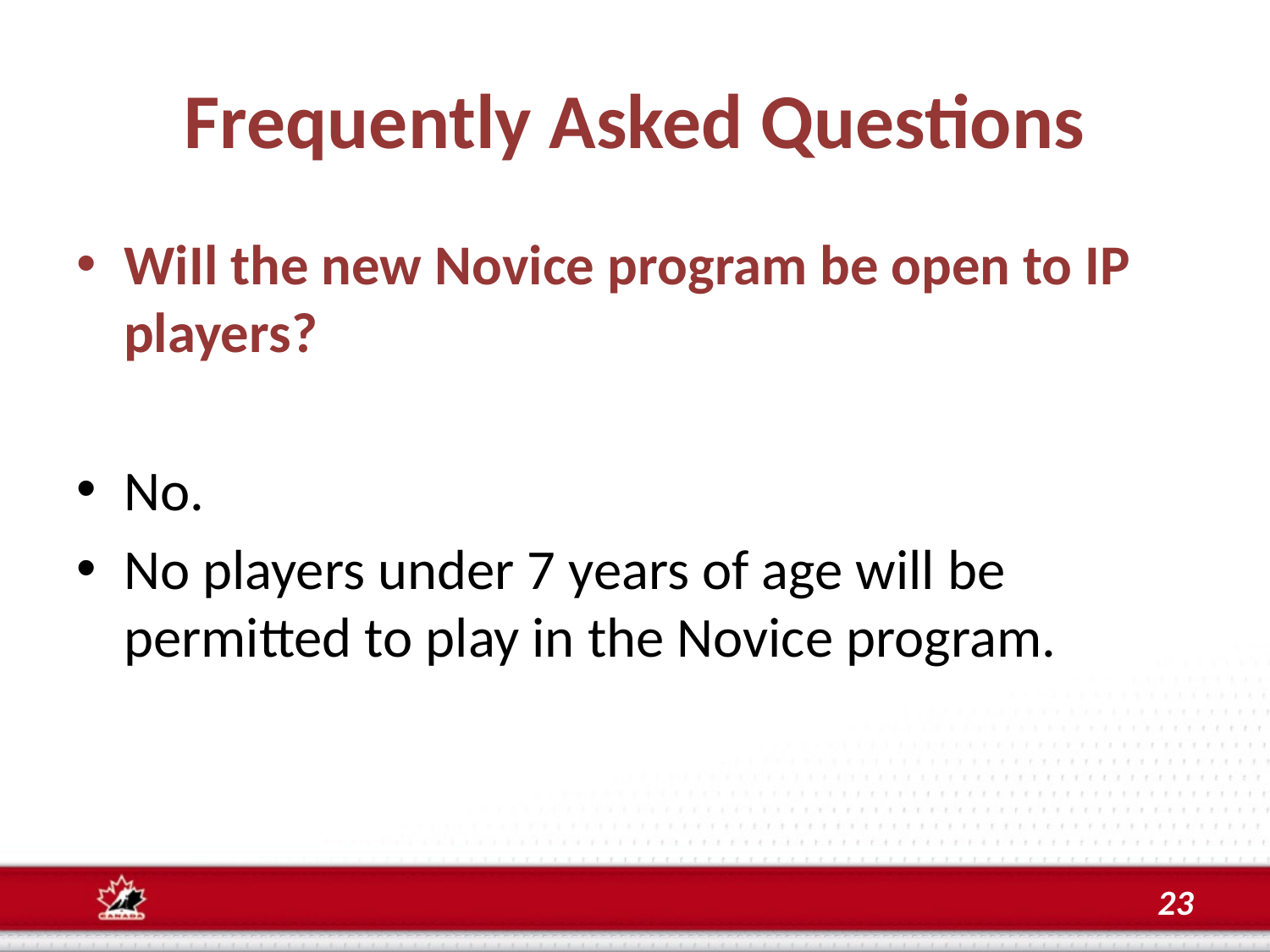

# Frequently Asked Questions
WiIl the new Novice program be open to IP players?

No.
No players under 7 years of age will be permitted to play in the Novice program.

23